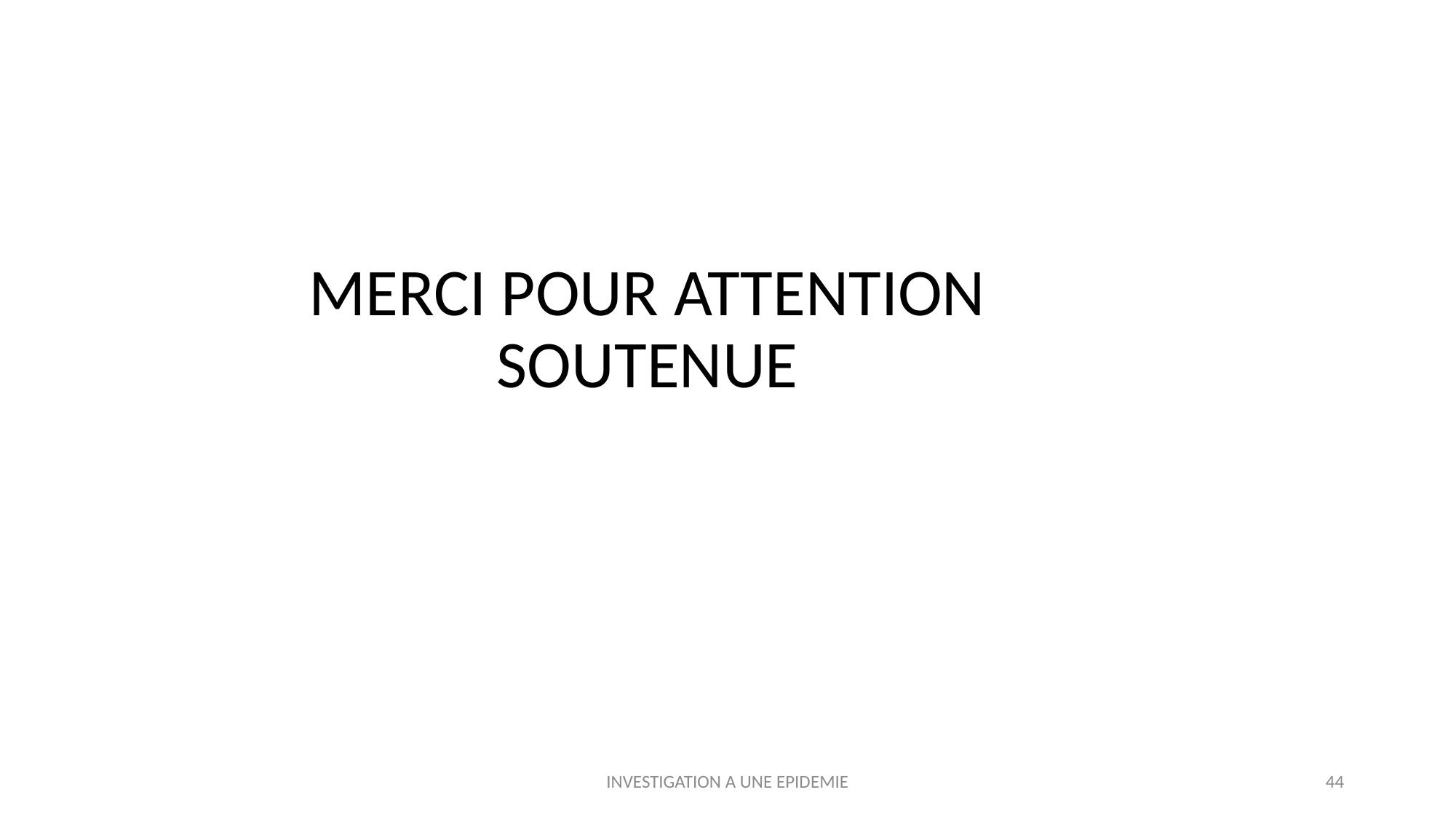

# MERCI POUR ATTENTION SOUTENUE
INVESTIGATION A UNE EPIDEMIE
44